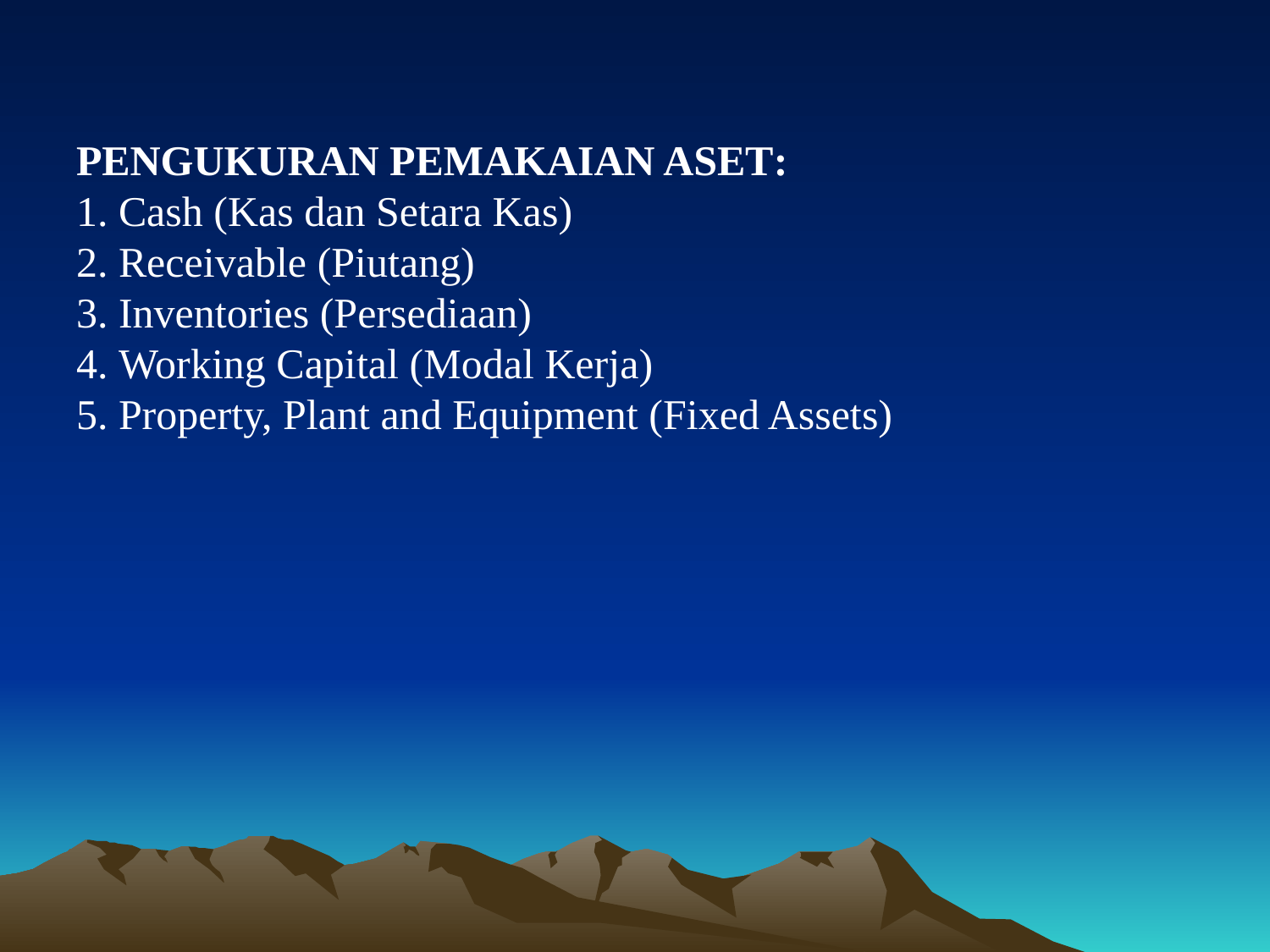

# PENGUKURAN PEMAKAIAN ASET: 1. Cash (Kas dan Setara Kas) 2. Receivable (Piutang) 3. Inventories (Persediaan) 4. Working Capital (Modal Kerja) 5. Property, Plant and Equipment (Fixed Assets)